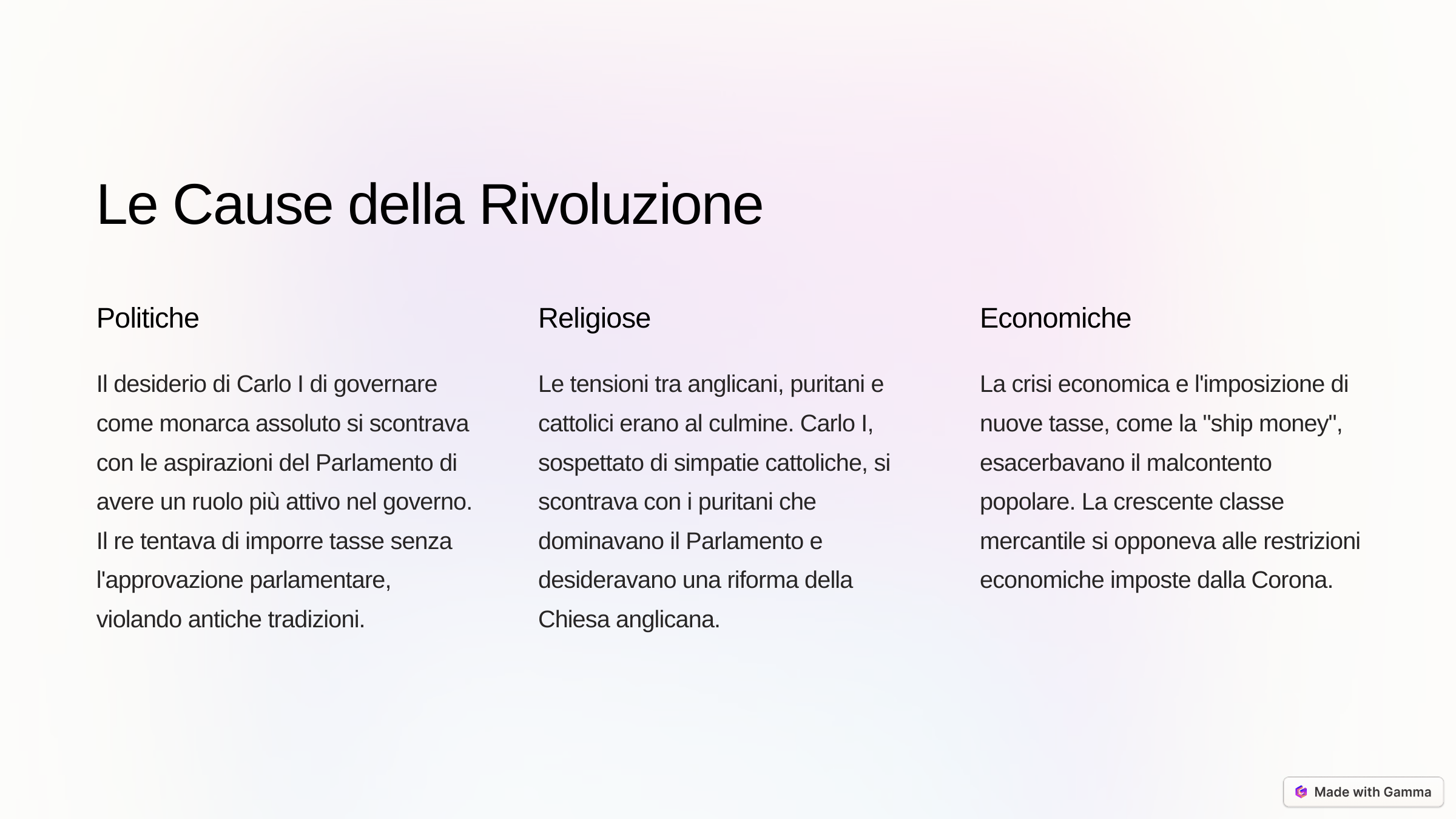

Le Cause della Rivoluzione
Politiche
Religiose
Economiche
Il desiderio di Carlo I di governare come monarca assoluto si scontrava con le aspirazioni del Parlamento di avere un ruolo più attivo nel governo. Il re tentava di imporre tasse senza l'approvazione parlamentare, violando antiche tradizioni.
Le tensioni tra anglicani, puritani e cattolici erano al culmine. Carlo I, sospettato di simpatie cattoliche, si scontrava con i puritani che dominavano il Parlamento e desideravano una riforma della Chiesa anglicana.
La crisi economica e l'imposizione di nuove tasse, come la "ship money", esacerbavano il malcontento popolare. La crescente classe mercantile si opponeva alle restrizioni economiche imposte dalla Corona.